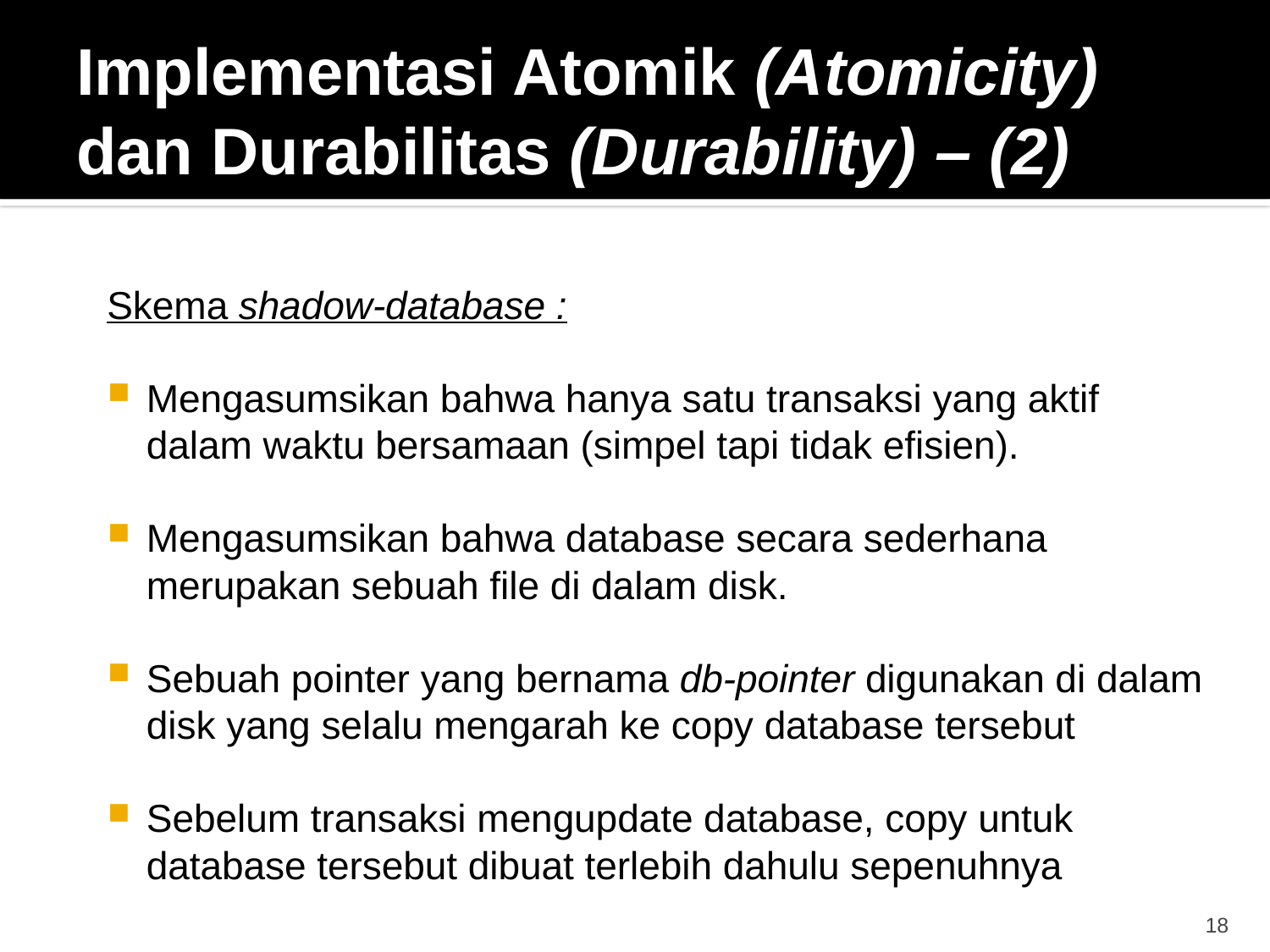

# Implementasi Atomik (Atomicity) dan Durabilitas (Durability) – (2)

Skema shadow-database :

Mengasumsikan bahwa hanya satu transaksi yang aktif dalam waktu bersamaan (simpel tapi tidak efisien).

Mengasumsikan bahwa database secara sederhana merupakan sebuah file di dalam disk.

Sebuah pointer yang bernama db-pointer digunakan di dalam disk yang selalu mengarah ke copy database tersebut

Sebelum transaksi mengupdate database, copy untuk database tersebut dibuat terlebih dahulu sepenuhnya
18